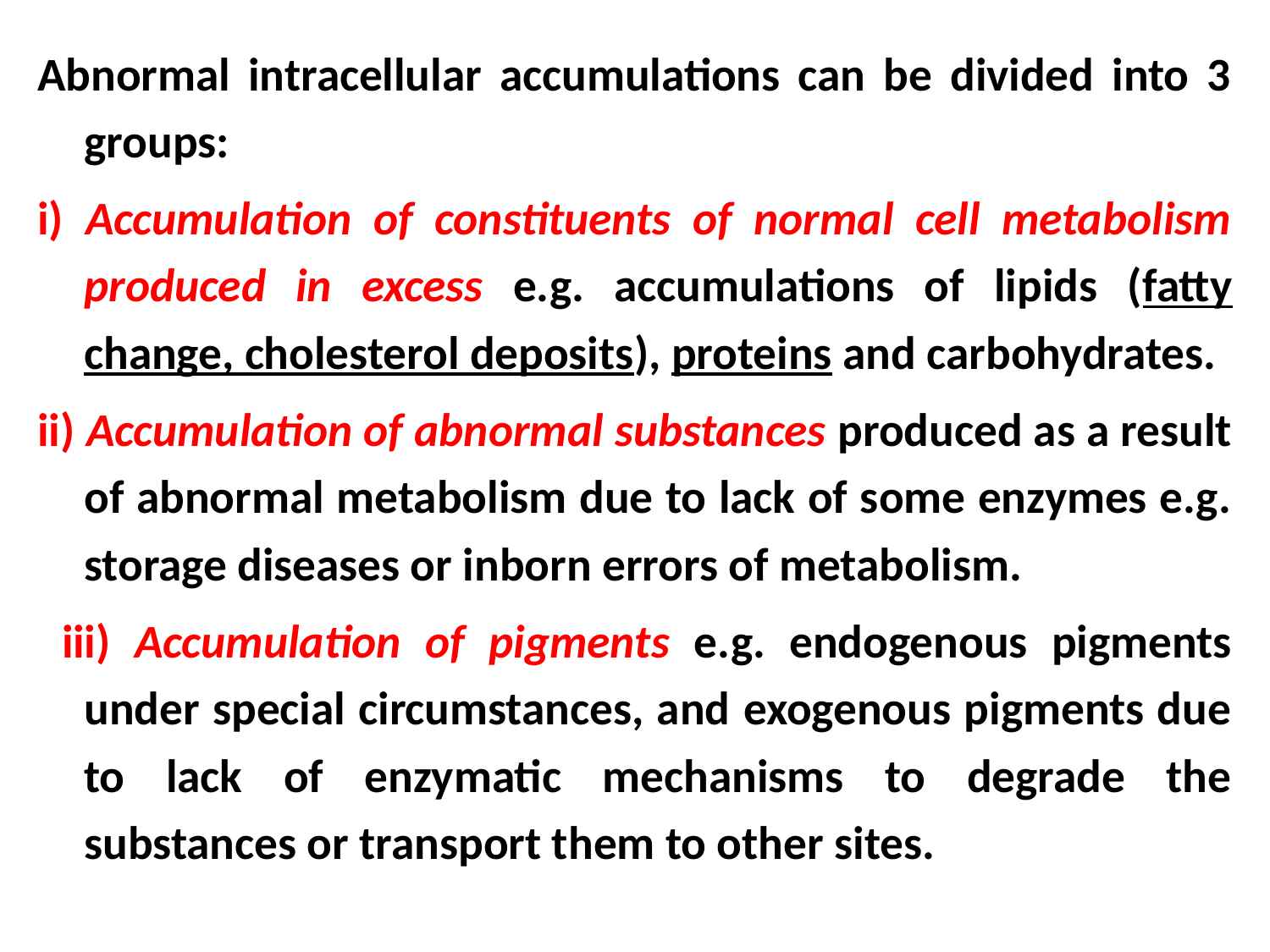

Abnormal intracellular accumulations can be divided into 3 groups:
i) Accumulation of constituents of normal cell metabolism produced in excess e.g. accumulations of lipids (fatty change, cholesterol deposits), proteins and carbohydrates.
ii) Accumulation of abnormal substances produced as a result of abnormal metabolism due to lack of some enzymes e.g. storage diseases or inborn errors of metabolism.
 iii) Accumulation of pigments e.g. endogenous pigments under special circumstances, and exogenous pigments due to lack of enzymatic mechanisms to degrade the substances or transport them to other sites.